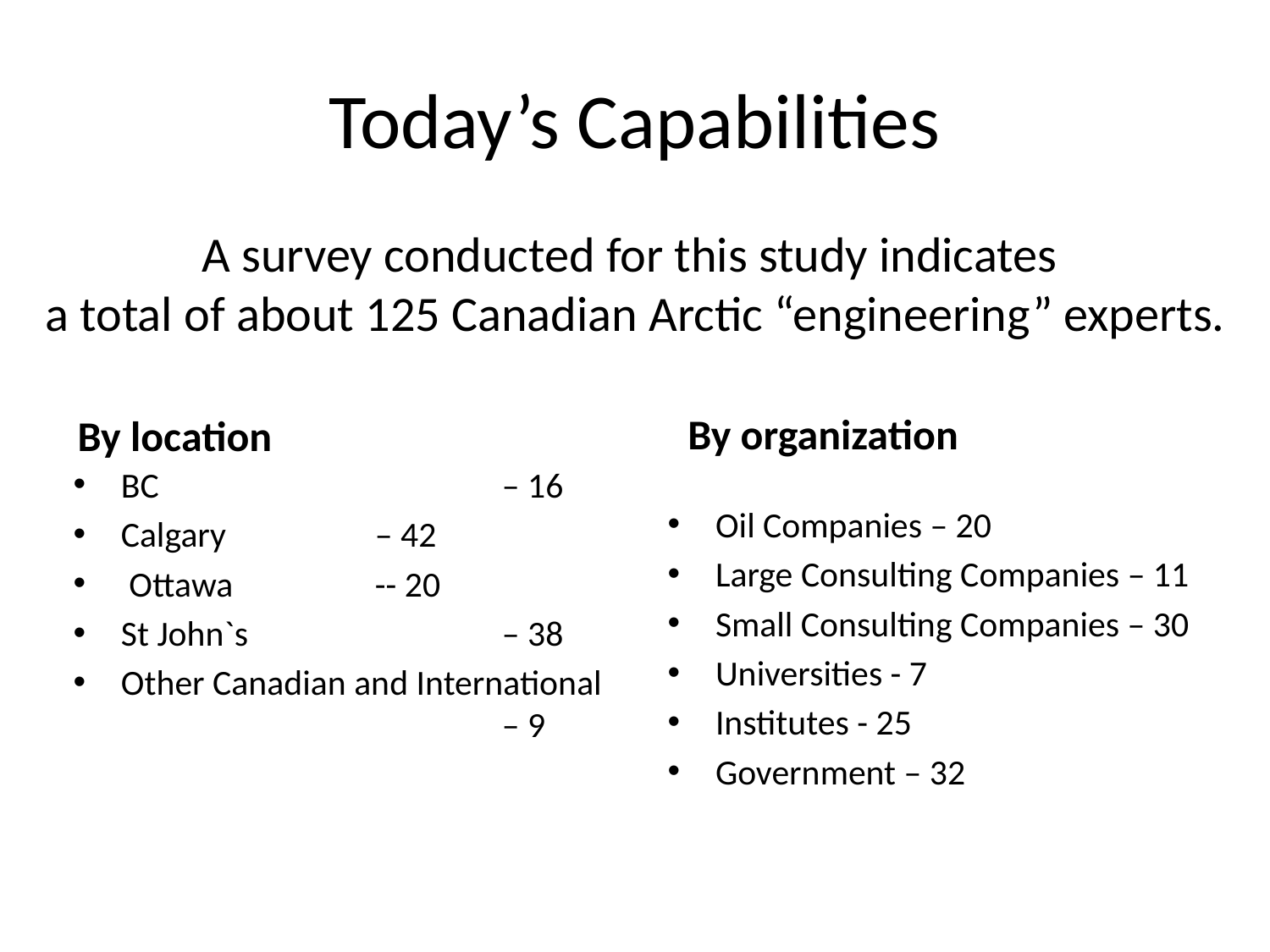

# Today’s Capabilities
A survey conducted for this study indicates
a total of about 125 Canadian Arctic “engineering” experts.

By organization
By location
BC			– 16
Calgary 		– 42
 Ottawa 		-- 20
St John`s 		– 38
Other Canadian and International 			– 9

Oil Companies – 20
Large Consulting Companies – 11
Small Consulting Companies – 30
Universities - 7
Institutes - 25
Government – 32